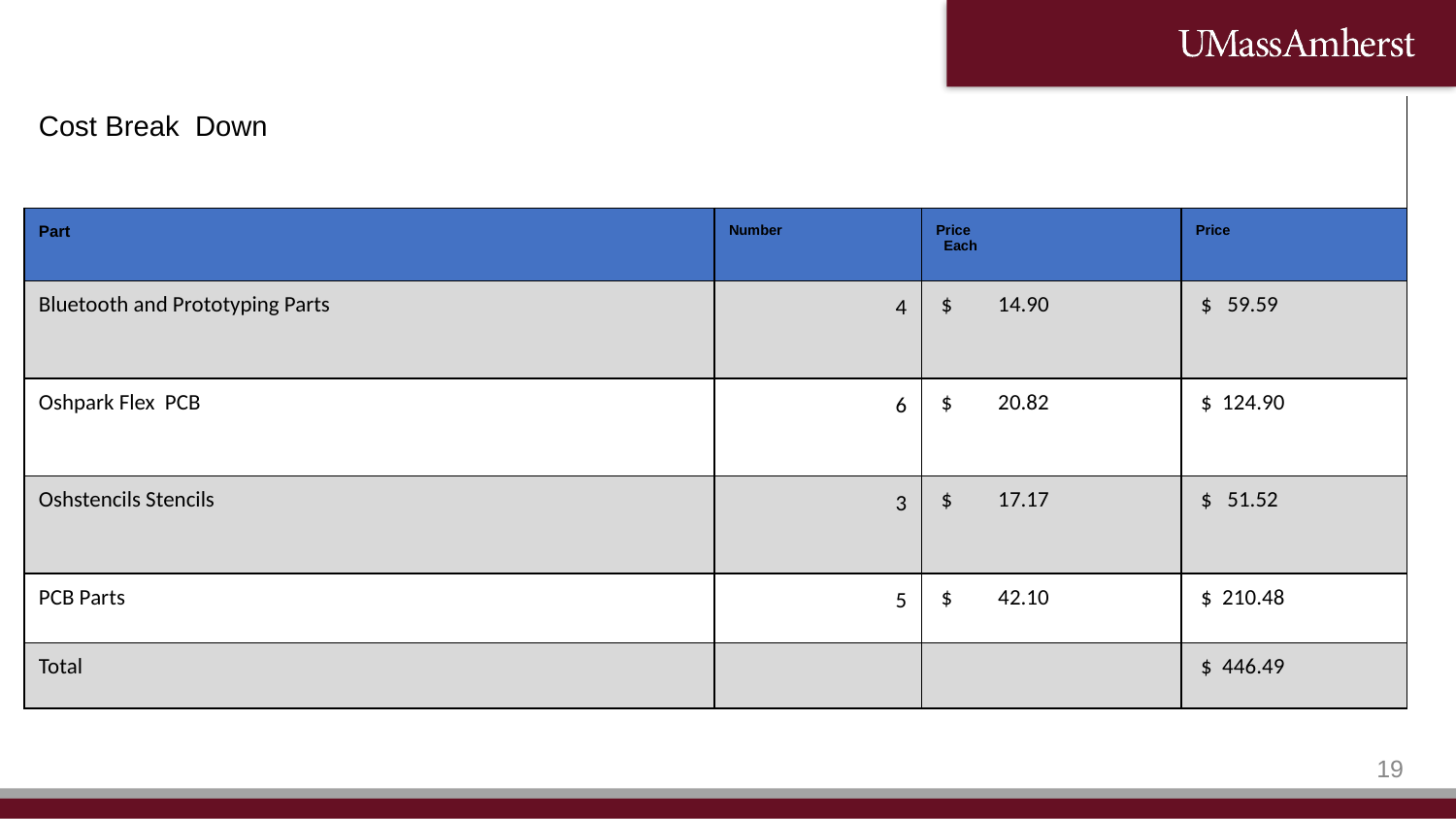

| Cost Break Down |  |  |  |
| --- | --- | --- | --- |
| Part | Number | Price Each | Price |
| Bluetooth and Prototyping Parts | 4 | $ 14.90 | $ 59.59 |
| Oshpark Flex PCB | 6 | $ 20.82 | $ 124.90 |
| Oshstencils Stencils | 3 | $ 17.17 | $ 51.52 |
| PCB Parts | 5 | $ 42.10 | $ 210.48 |
| Total |  |  | $ 446.49 |
19